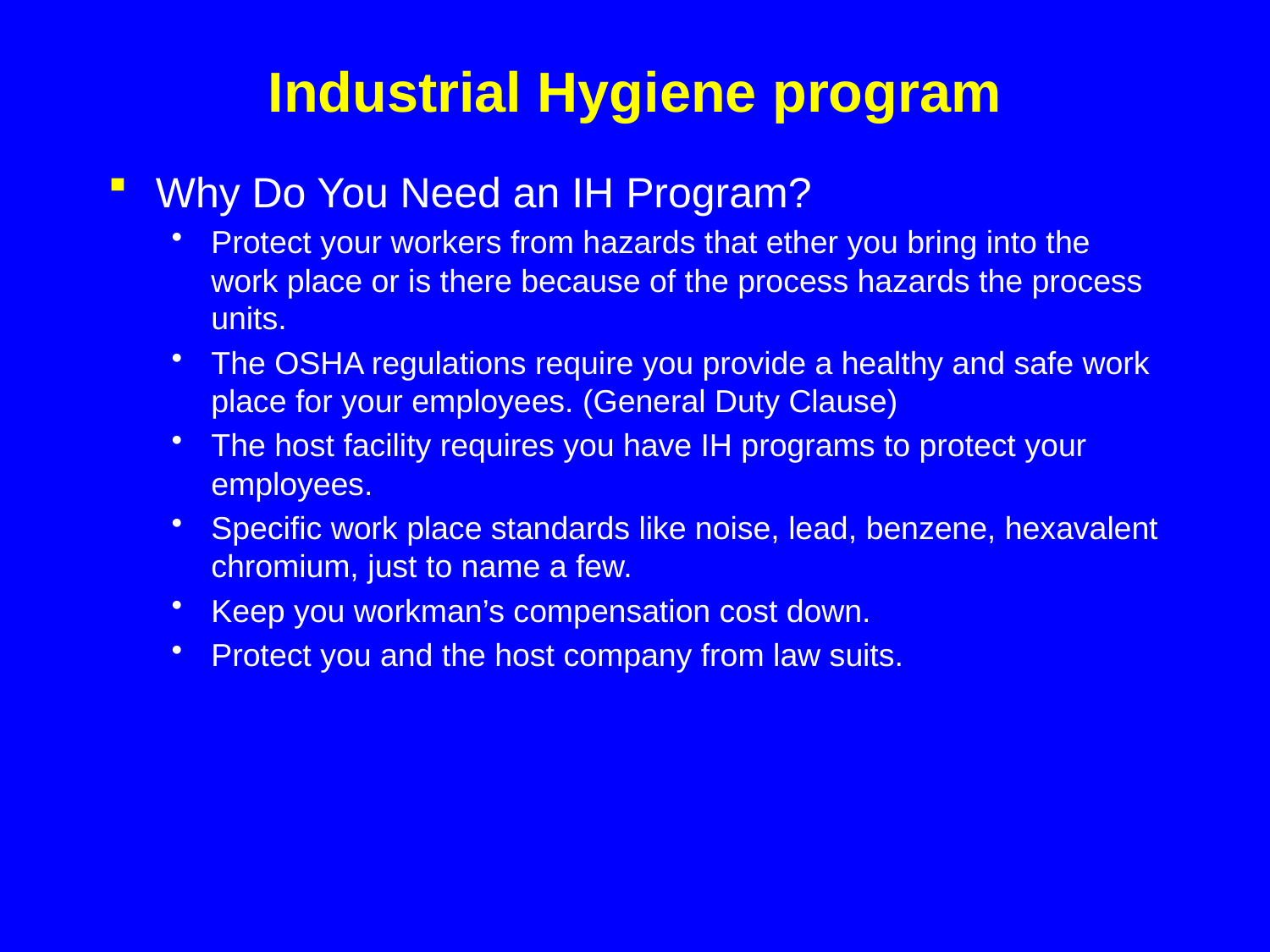

# Industrial Hygiene program
Why Do You Need an IH Program?
Protect your workers from hazards that ether you bring into the work place or is there because of the process hazards the process units.
The OSHA regulations require you provide a healthy and safe work place for your employees. (General Duty Clause)
The host facility requires you have IH programs to protect your employees.
Specific work place standards like noise, lead, benzene, hexavalent chromium, just to name a few.
Keep you workman’s compensation cost down.
Protect you and the host company from law suits.